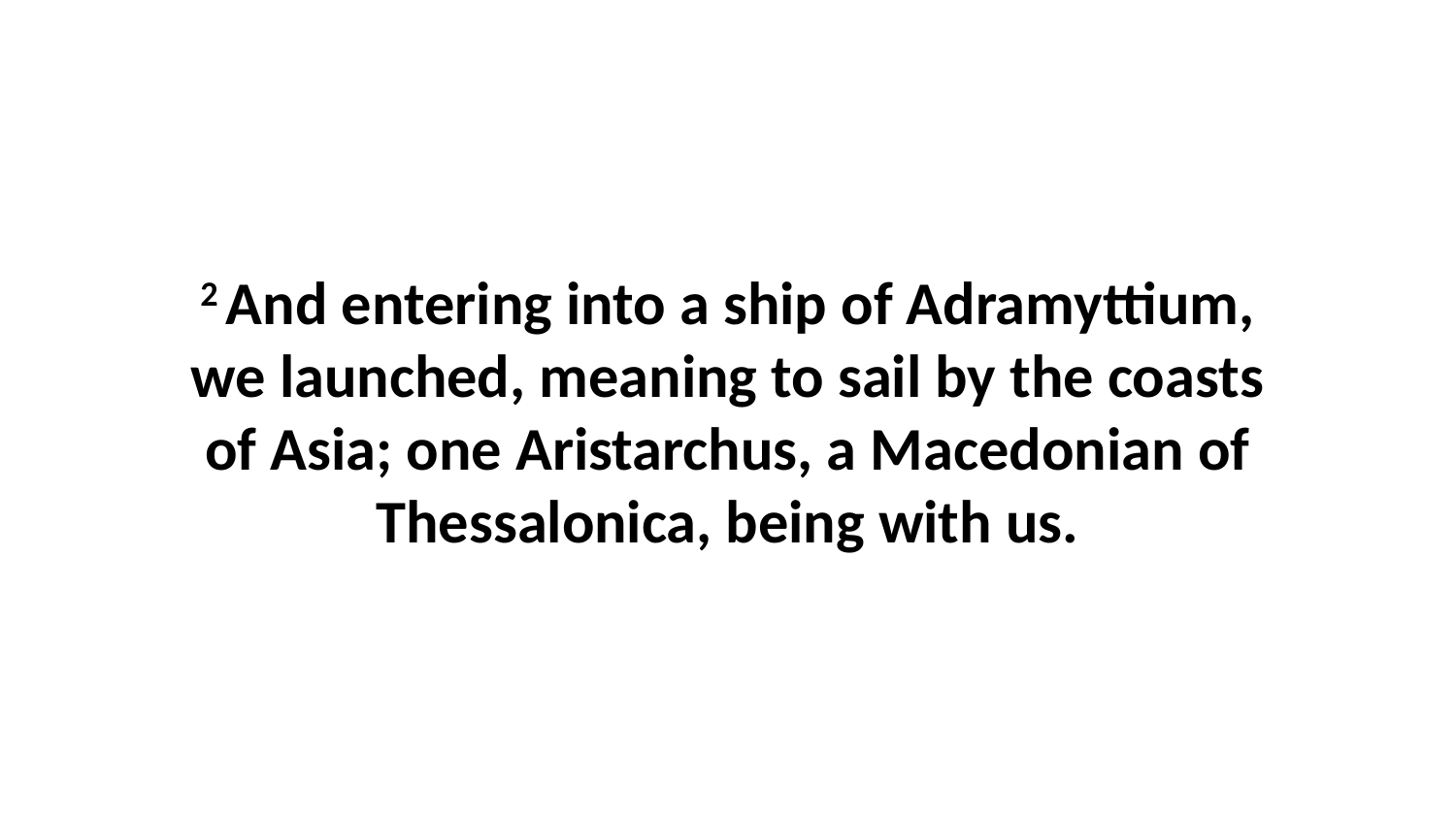

2 And entering into a ship of Adramyttium, we launched, meaning to sail by the coasts of Asia; one Aristarchus, a Macedonian of Thessalonica, being with us.